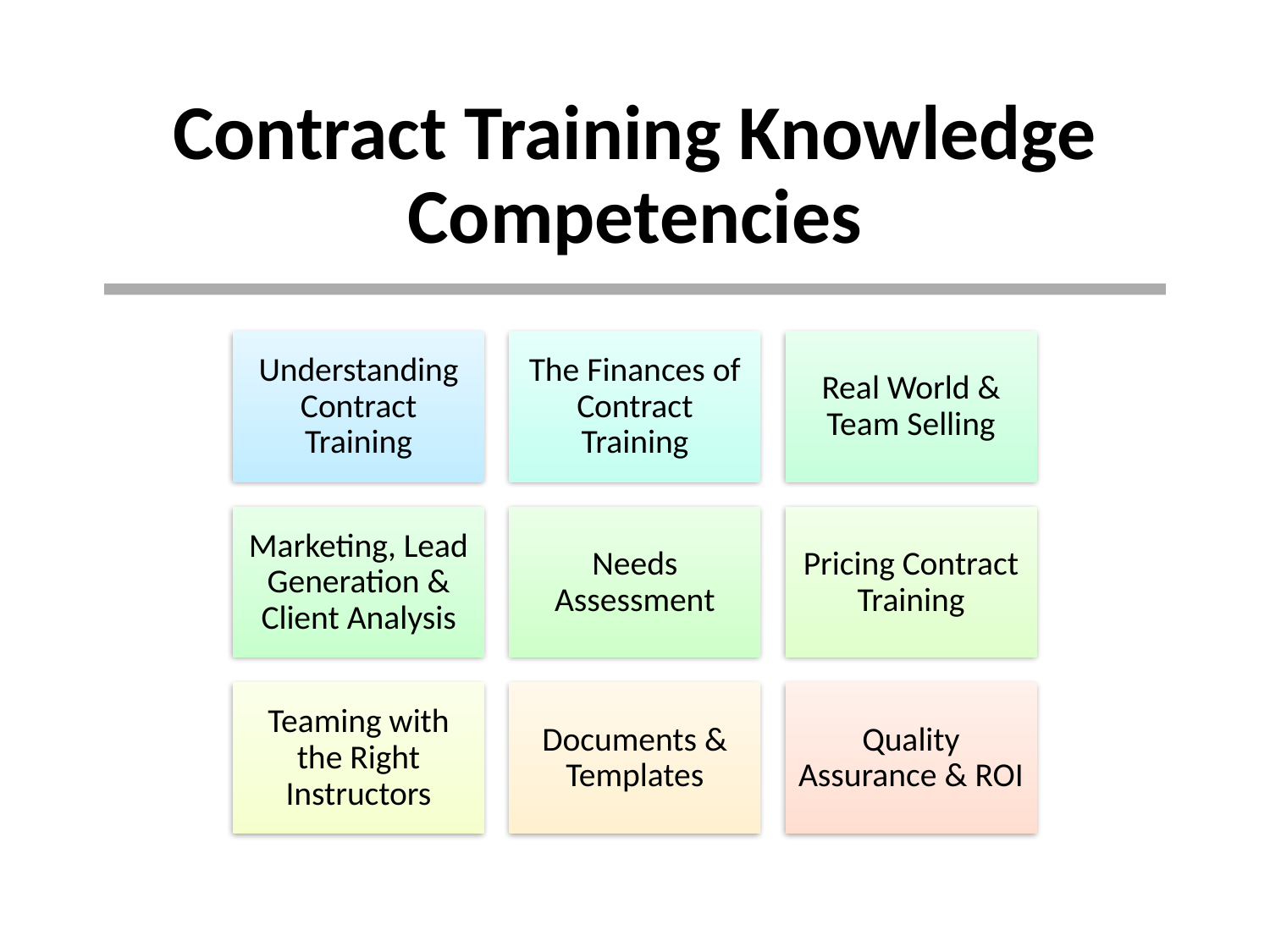

# Contract Training Knowledge Competencies

Understanding Contract Training
The Finances of Contract Training
Real World & Team Selling
Marketing, Lead Generation & Client Analysis
Needs Assessment
Pricing Contract Training
Teaming with the Right Instructors
Documents & Templates
Quality Assurance & ROI